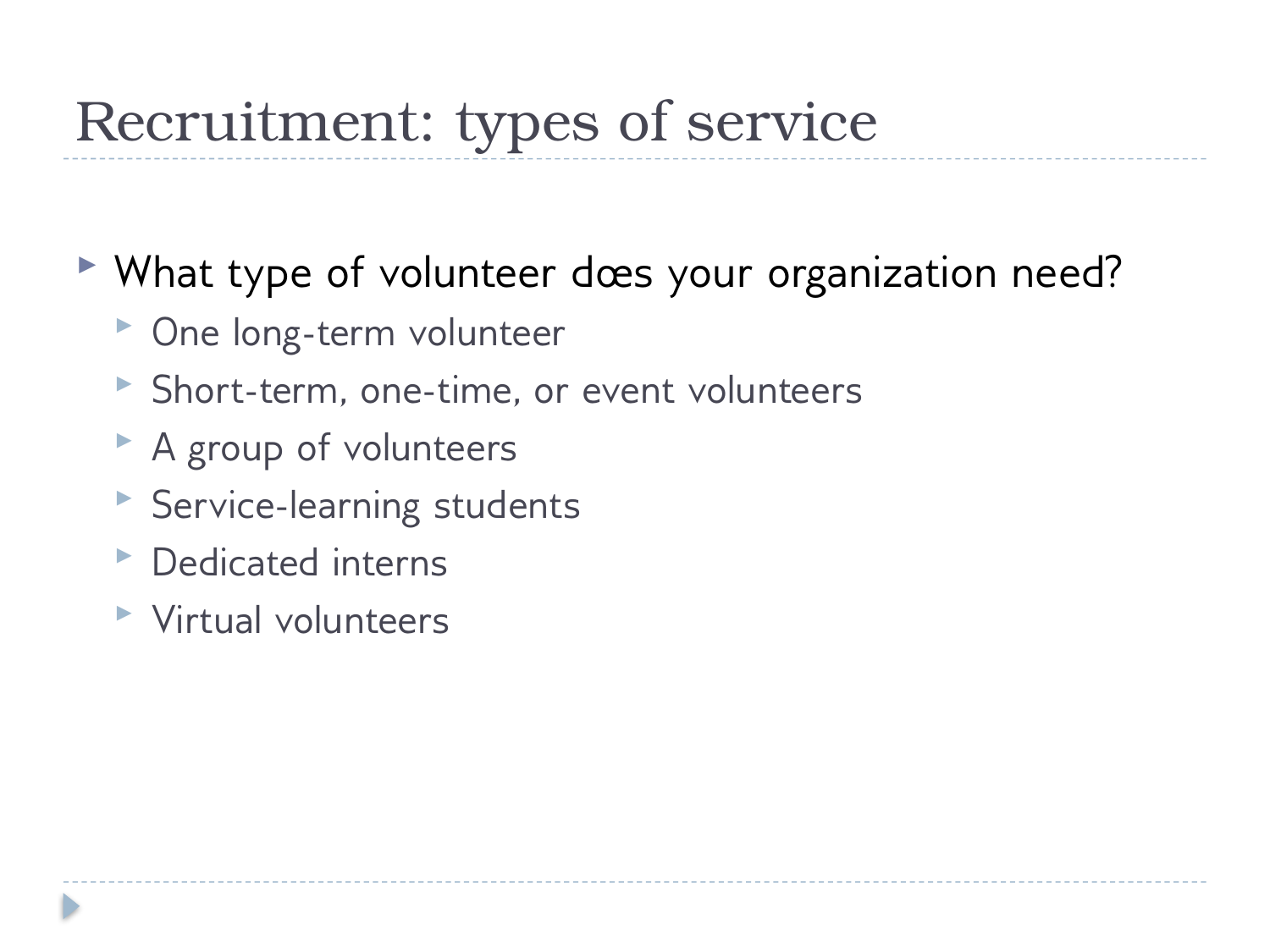

# Recruitment: types of service

What type of volunteer does your organization need?
One long-term volunteer
Short-term, one-time, or event volunteers
A group of volunteers
Service-learning students
Dedicated interns
Virtual volunteers